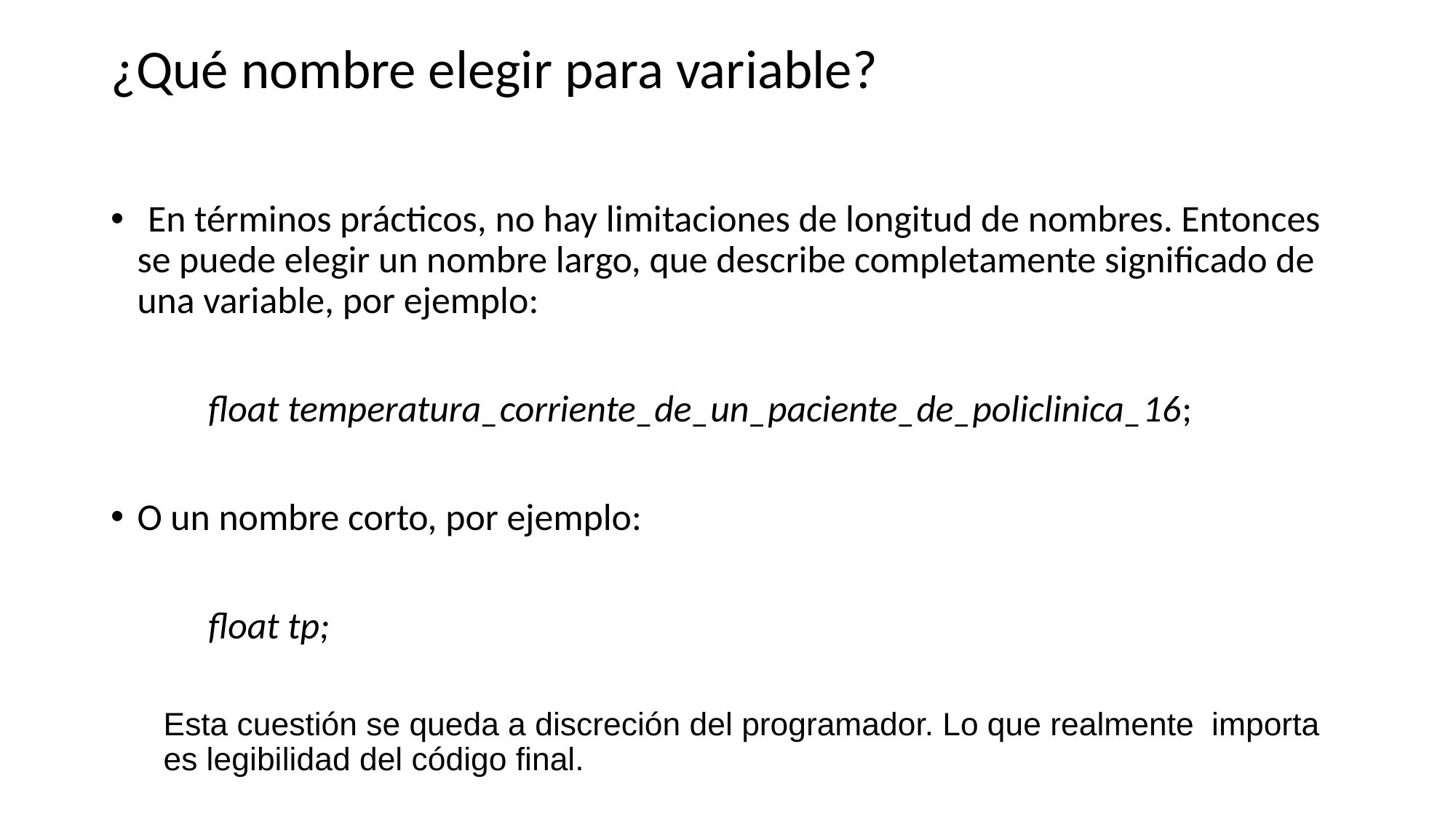

# ¿Qué nombre elegir para variable?

 En términos prácticos, no hay limitaciones de longitud de nombres. Entonces se puede elegir un nombre largo, que describe completamente significado de una variable, por ejemplo:

	float temperatura_corriente_de_un_paciente_de_policlinica_16;

O un nombre corto, por ejemplo:

	float tp;

Esta cuestión se queda a discreción del programador. Lo que realmente  importa es legibilidad del código final.